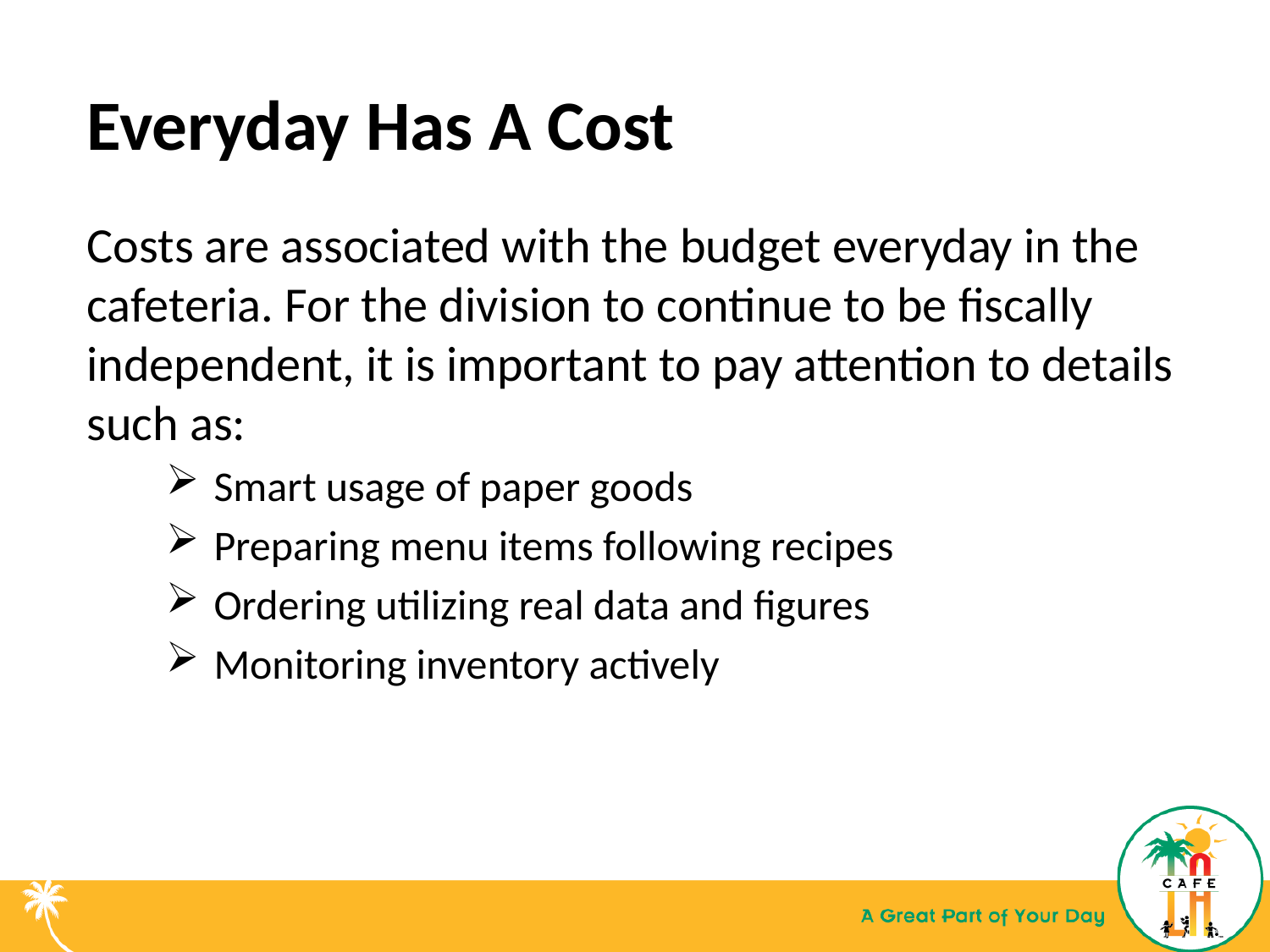

# Everyday Has A Cost
Costs are associated with the budget everyday in the cafeteria. For the division to continue to be fiscally independent, it is important to pay attention to details such as:
Smart usage of paper goods
Preparing menu items following recipes
Ordering utilizing real data and figures
Monitoring inventory actively